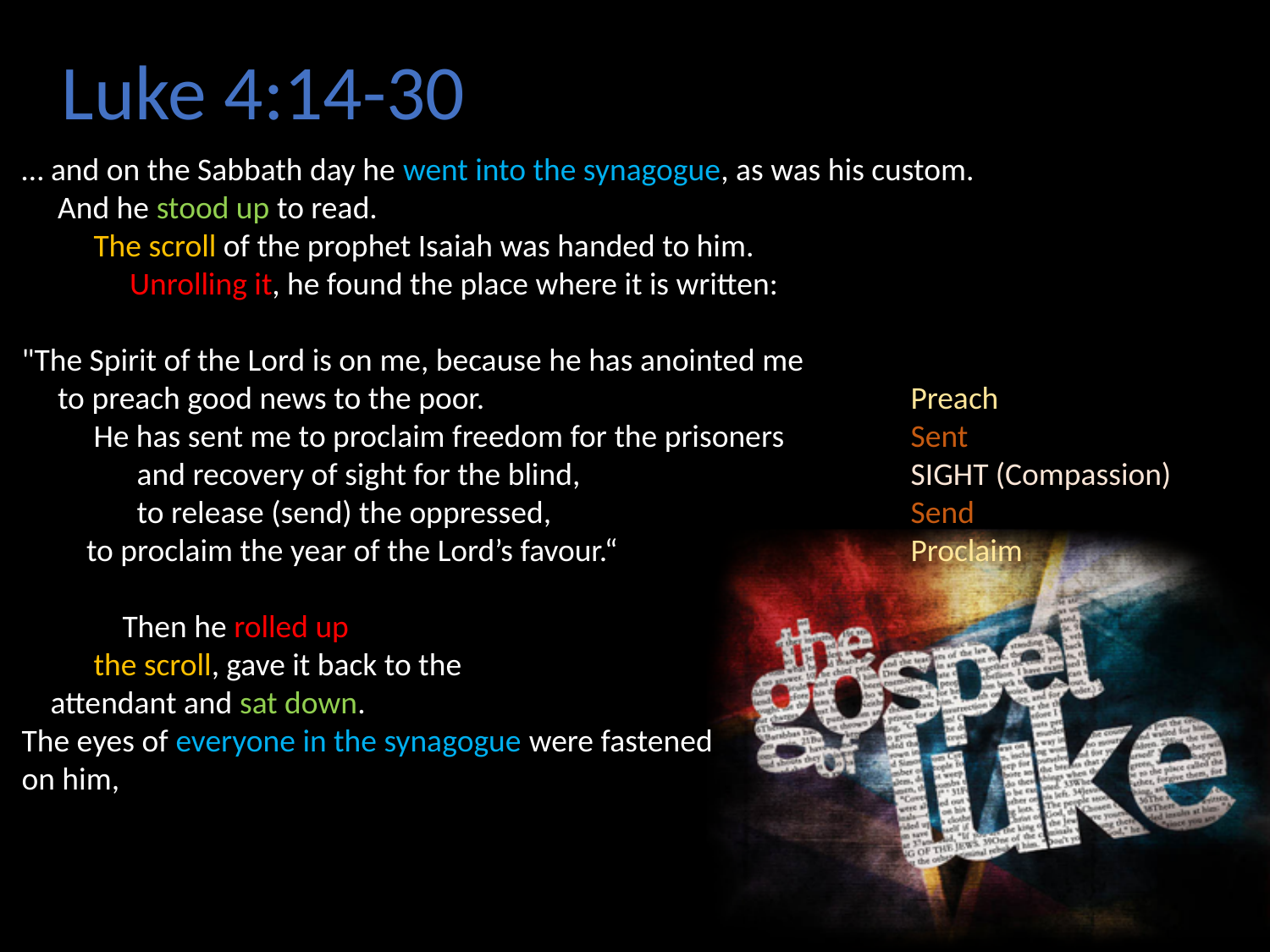

Luke 4:14-30
… and on the Sabbath day he went into the synagogue, as was his custom.
     And he stood up to read.
          The scroll of the prophet Isaiah was handed to him.
               Unrolling it, he found the place where it is written:

"The Spirit of the Lord is on me, because he has anointed me
     to preach good news to the poor. 				Preach
          He has sent me to proclaim freedom for the prisoners      	Sent
                and recovery of sight for the blind, 			SIGHT (Compassion)
                to release (send) the oppressed,			Send
         to proclaim the year of the Lord’s favour.“			Proclaim

              Then he rolled up
          the scroll, gave it back to the
    attendant and sat down.
The eyes of everyone in the synagogue were fastened
on him,